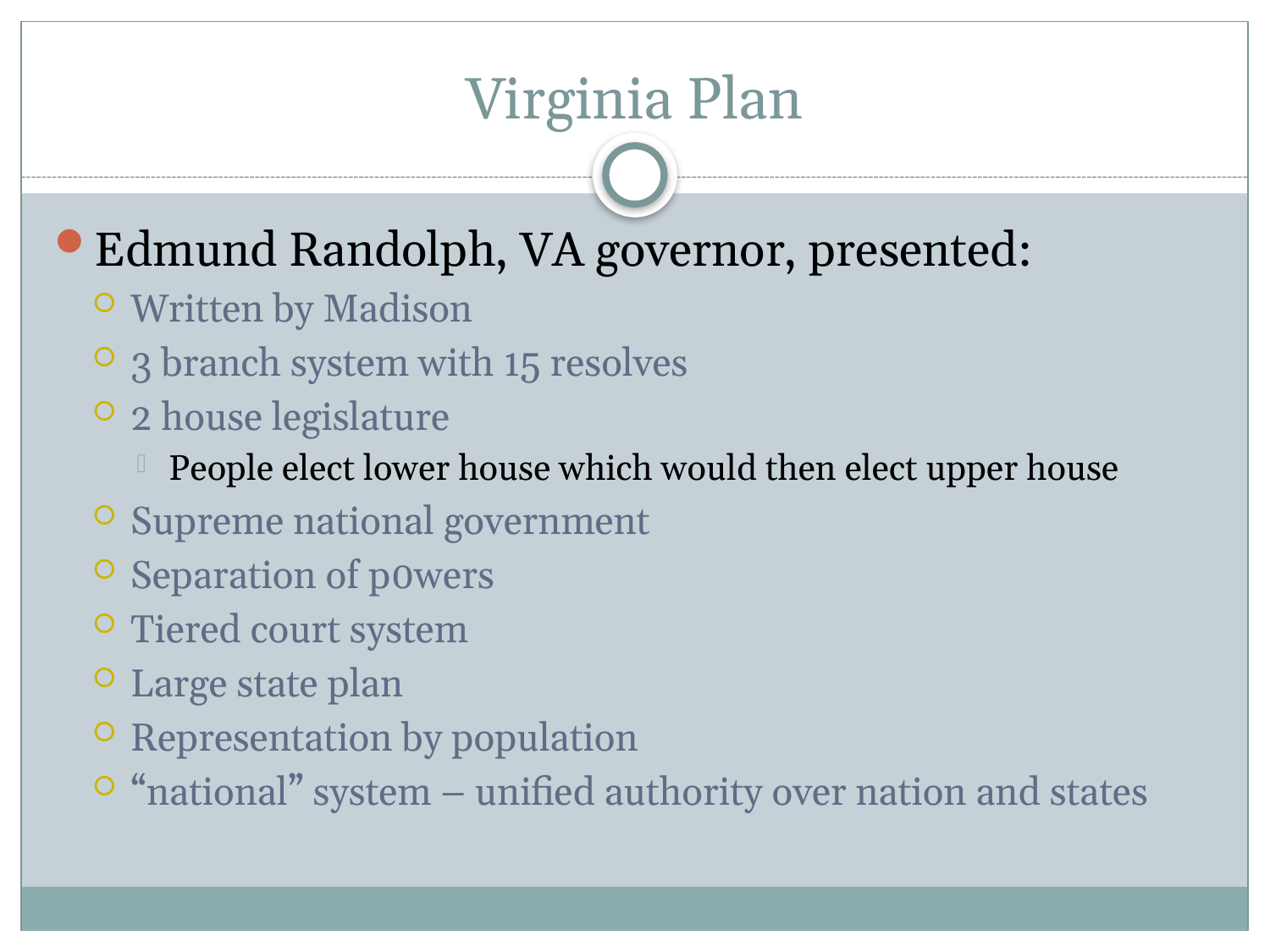

# Virginia Plan
Edmund Randolph, VA governor, presented:
Written by Madison
3 branch system with 15 resolves
2 house legislature
People elect lower house which would then elect upper house
Supreme national government
Separation of p0wers
Tiered court system
Large state plan
Representation by population
“national” system – unified authority over nation and states